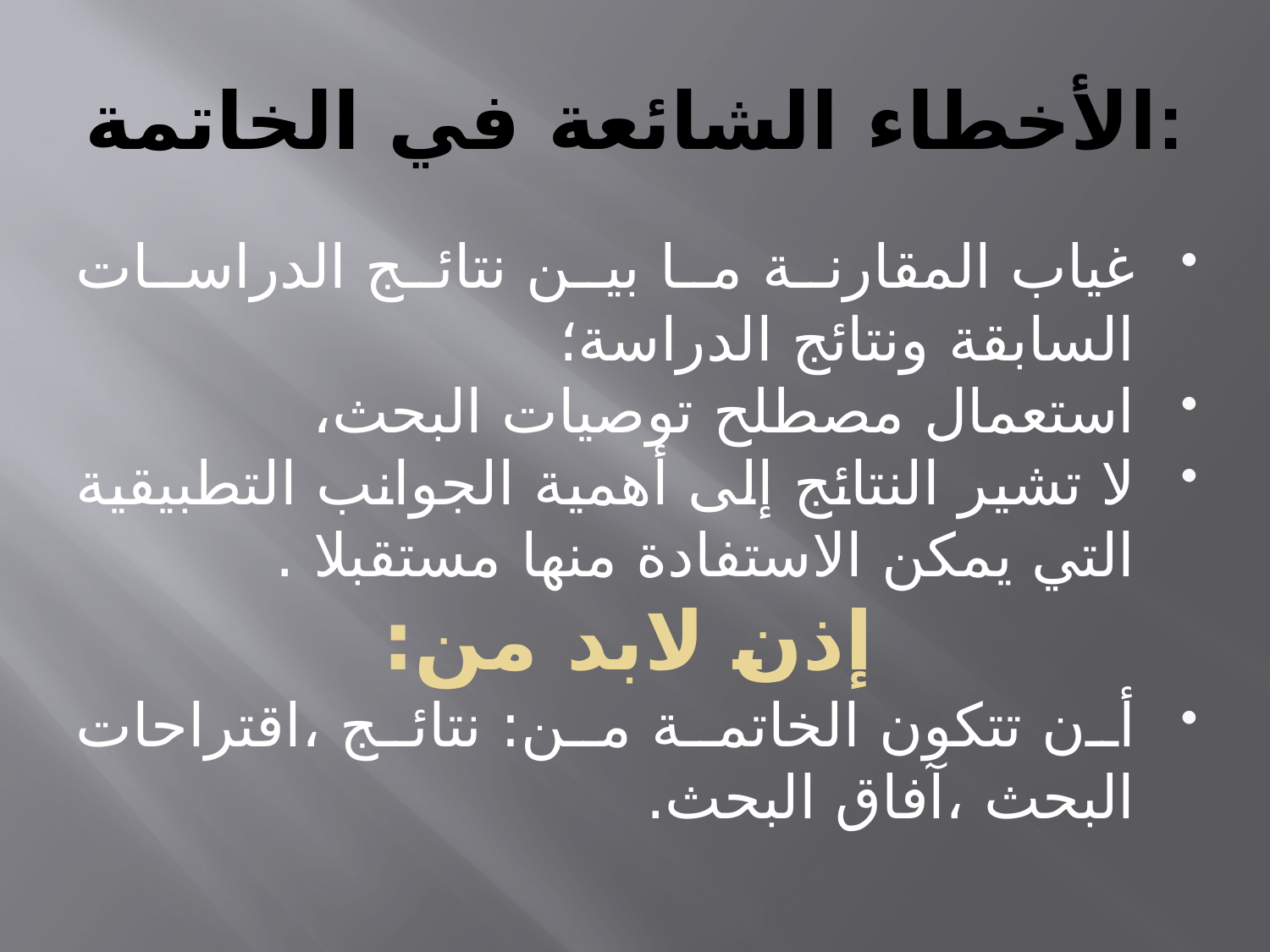

# الأخطاء الشائعة في الخاتمة:
غياب المقارنة ما بين نتائج الدراسات السابقة ونتائج الدراسة؛
استعمال مصطلح توصيات البحث،
لا تشير النتائج إلى أهمية الجوانب التطبيقية التي يمكن الاستفادة منها مستقبلا .
إذن لابد من:
أن تتكون الخاتمة من: نتائج ،اقتراحات البحث ،آفاق البحث.